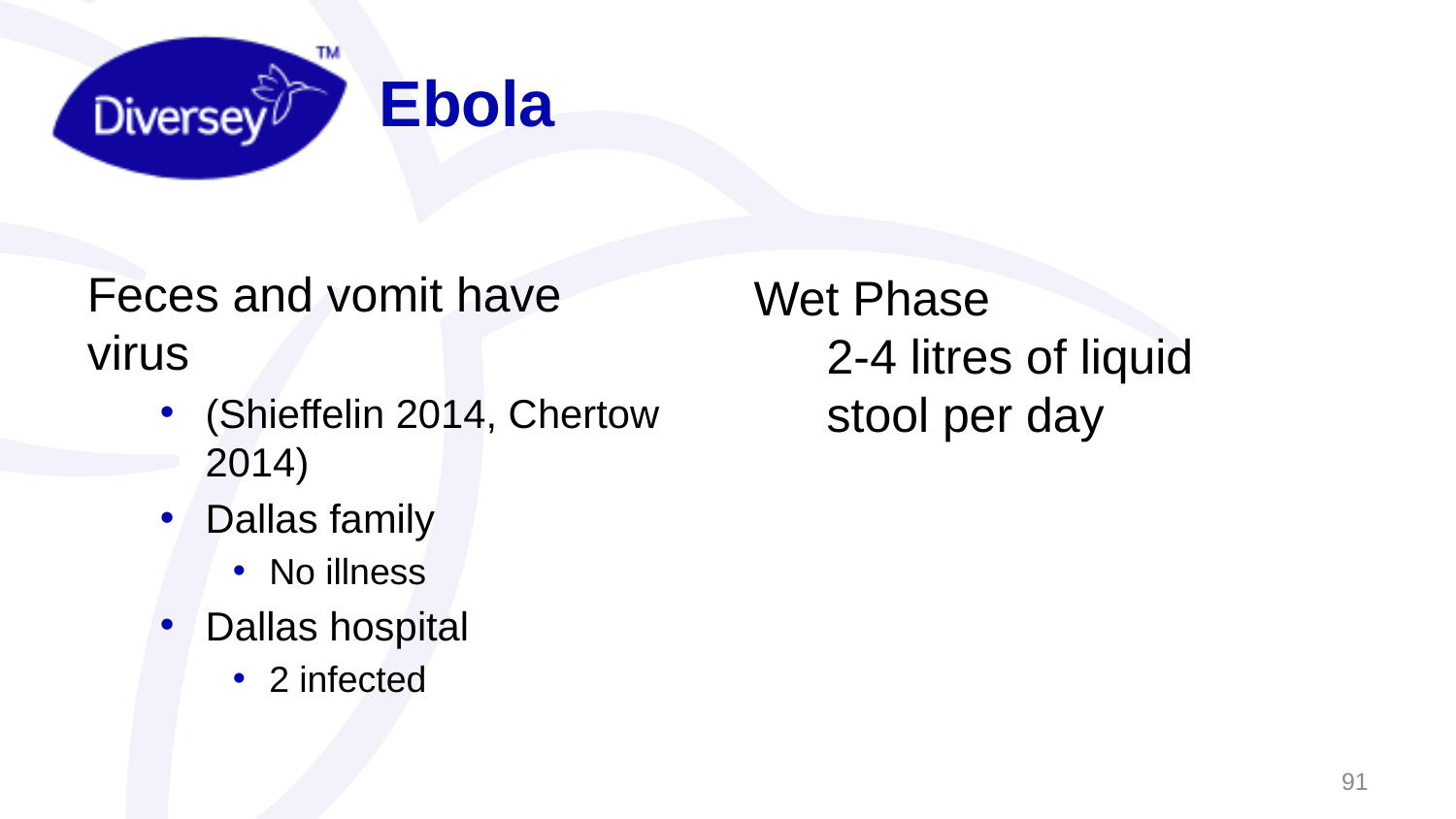

# Ebola
Feces and vomit have virus
(Shieffelin 2014, Chertow 2014)
Dallas family
No illness
Dallas hospital
2 infected
Wet Phase
2-4 litres of liquid stool per day

91